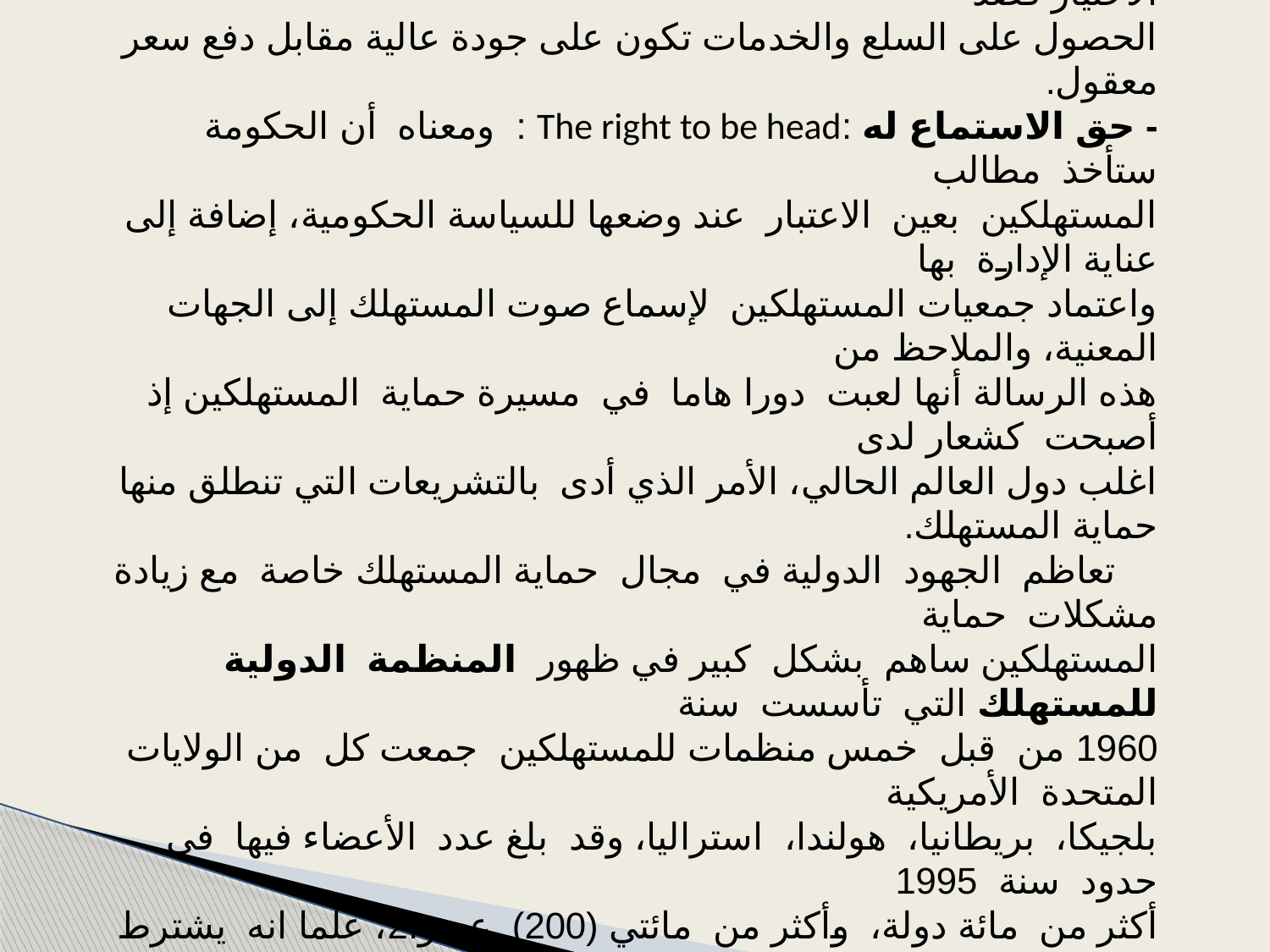

والإشهار الخادع، وتقديم البيانات  الدقيقة بإتخاد  الاختيار الأفضل والسليم،  كبيان الأسعار
والوسم.
- الحق في الاختيار:The right to choose : ومعناه حق المستهلك في الاختيار قصد
الحصول على السلع والخدمات تكون على جودة عالية مقابل دفع سعر معقول.
- حق الاستماع له :The right to be head :  ومعناه  أن الحكومة  ستأخذ  مطالب
المستهلكين  بعين  الاعتبار  عند وضعها للسياسة الحكومية، إضافة إلى عناية الإدارة  بها
واعتماد جمعيات المستهلكين  لإسماع صوت المستهلك إلى الجهات المعنية، والملاحظ من
هذه الرسالة أنها لعبت  دورا هاما  في  مسيرة حماية  المستهلكين إذ أصبحت  كشعار لدى
اغلب دول العالم الحالي، الأمر الذي أدى  بالتشريعات التي تنطلق منها حماية المستهلك.
    تعاظم  الجهود  الدولية في  مجال  حماية المستهلك خاصة  مع زيادة  مشكلات  حماية
المستهلكين ساهم  بشكل  كبير في ظهور  المنظمة  الدولية  للمستهلك التي  تأسست  سنة
1960 من  قبل  خمس منظمات للمستهلكين  جمعت كل  من الولايات  المتحدة  الأمريكية
بلجيكا،  بريطانيا،  هولندا،  استراليا، وقد  بلغ عدد  الأعضاء فيها  في حدود  سنة  1995
أكثر من  مائة دولة،  وأكثر من  مائتي (200)  عضو.2، علما انه  يشترط  في  الدول  و
المنظمات المنخرطة فيها   المقاييس التالية:
- ألا يكون لها أهداف تجـــارية.
- أن تكون متمتعة باستقلالية تامة.
- ألا تلجا إلى الإشهار في منشوراتها أو في مجالاتها.